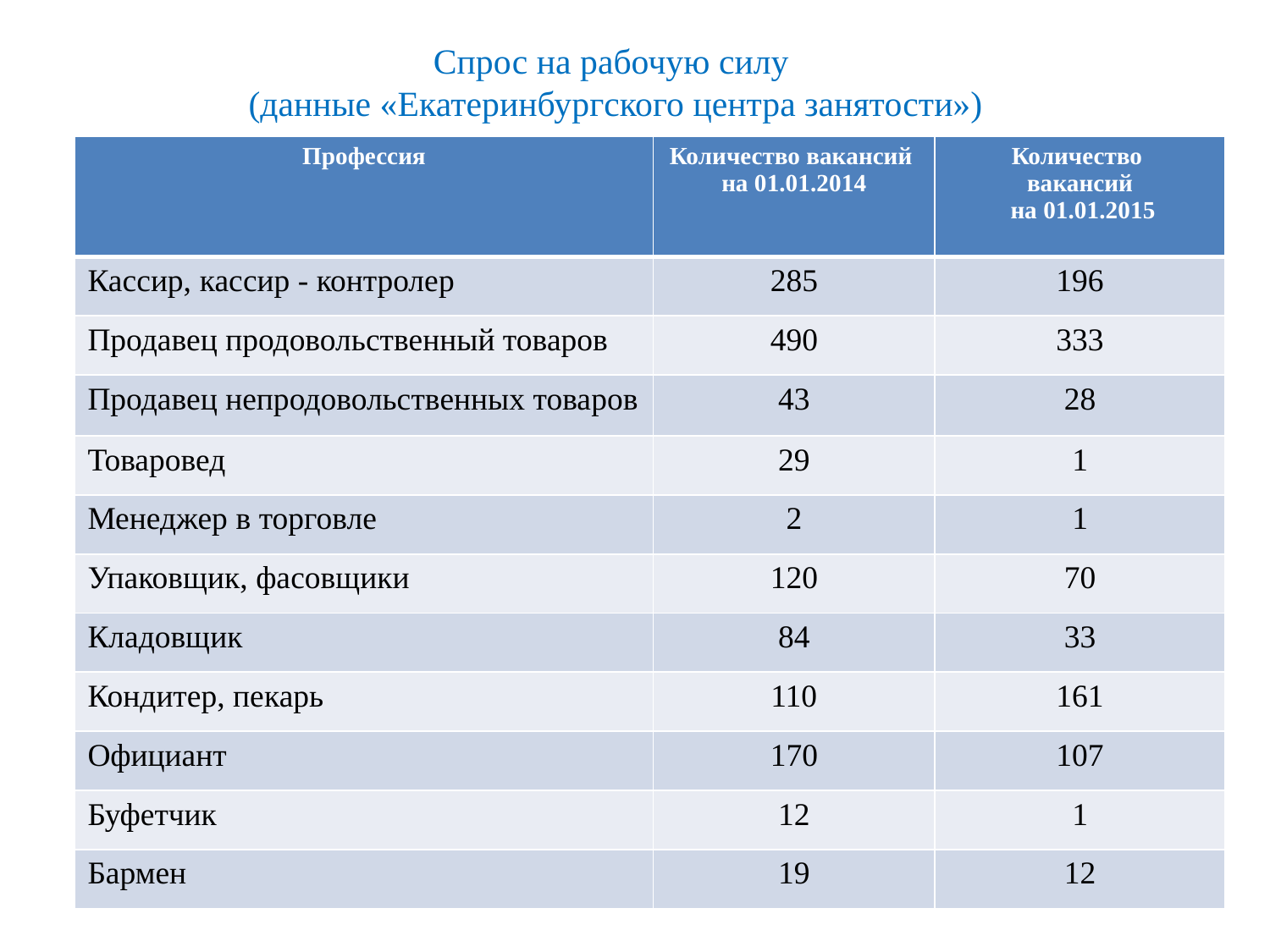

# Спрос на рабочую силу (данные «Екатеринбургского центра занятости»)
| Профессия | Количество вакансий на 01.01.2014 | Количество вакансий на 01.01.2015 |
| --- | --- | --- |
| Кассир, кассир - контролер | 285 | 196 |
| Продавец продовольственный товаров | 490 | 333 |
| Продавец непродовольственных товаров | 43 | 28 |
| Товаровед | 29 | 1 |
| Менеджер в торговле | 2 | 1 |
| Упаковщик, фасовщики | 120 | 70 |
| Кладовщик | 84 | 33 |
| Кондитер, пекарь | 110 | 161 |
| Официант | 170 | 107 |
| Буфетчик | 12 | 1 |
| Бармен | 19 | 12 |